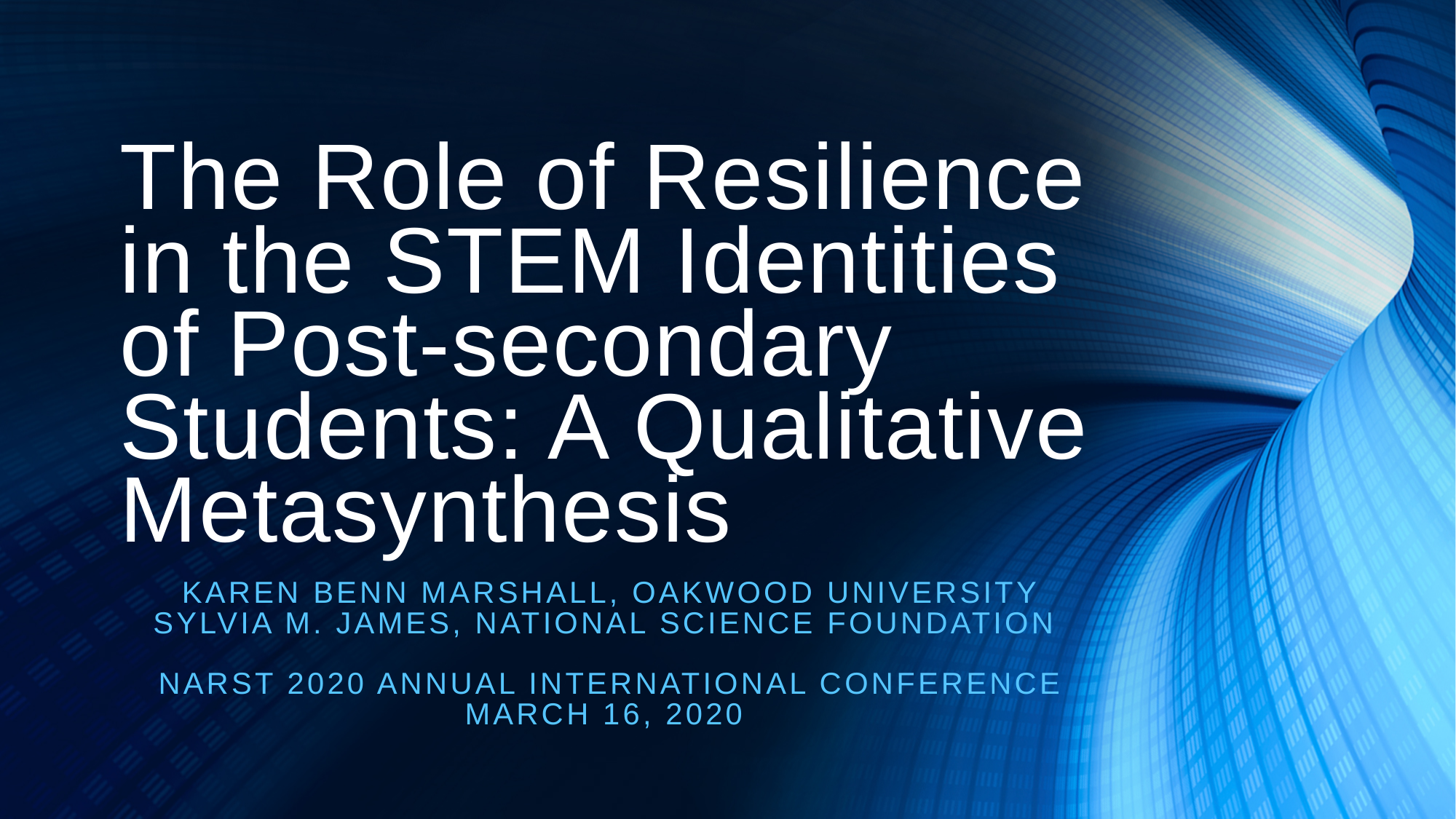

# The Role of Resilience in the STEM Identities of Post-secondary Students: A Qualitative Metasynthesis
Karen Benn Marshall, Oakwood University
Sylvia M. James, National science foundation

Narst 2020 annual international conference
March 16, 2020